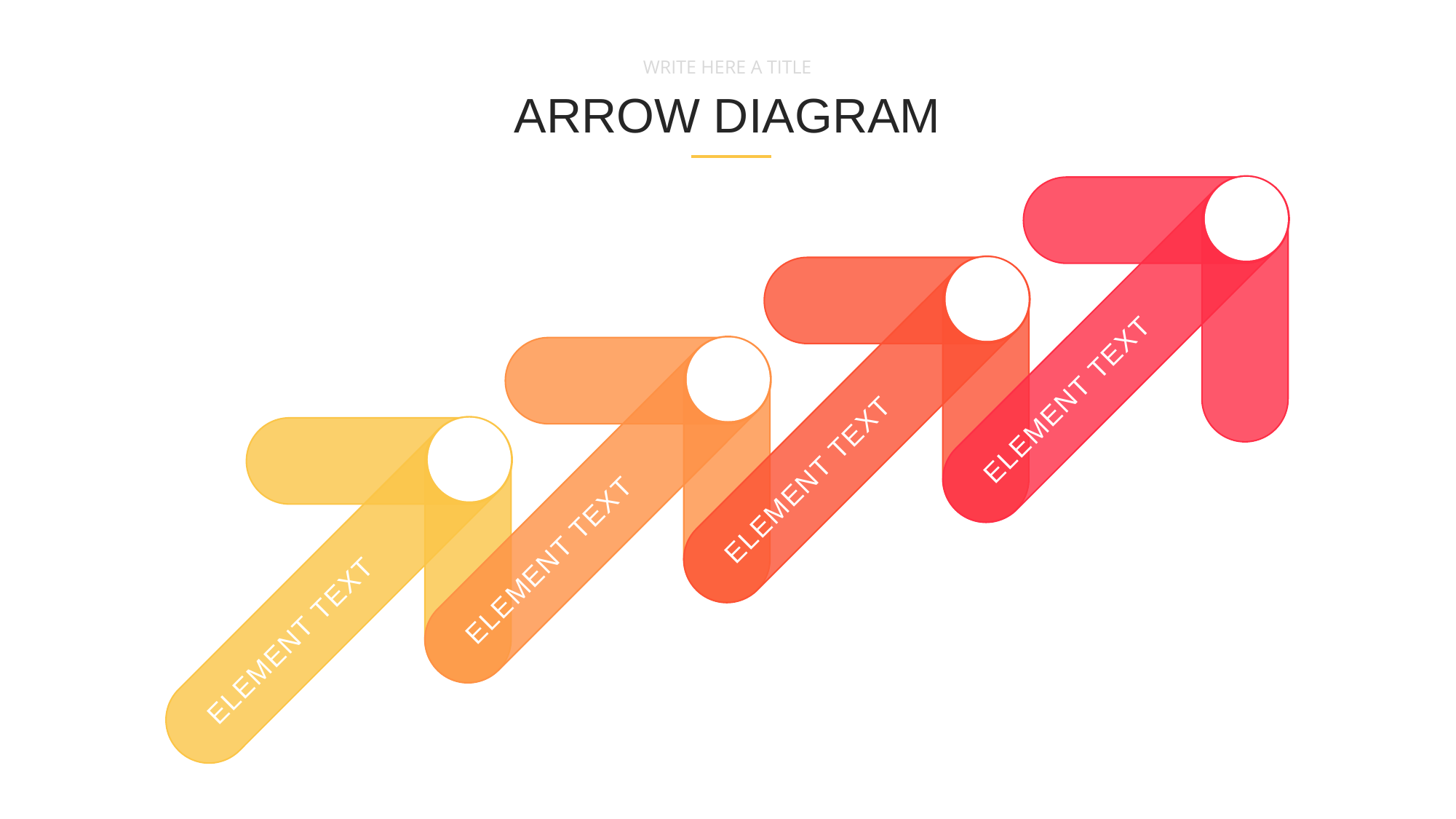

WRITE HERE A TITLE
ARROW DIAGRAM
04

ELEMENT TEXT
03

ELEMENT TEXT
02

ELEMENT TEXT
01

ELEMENT TEXT